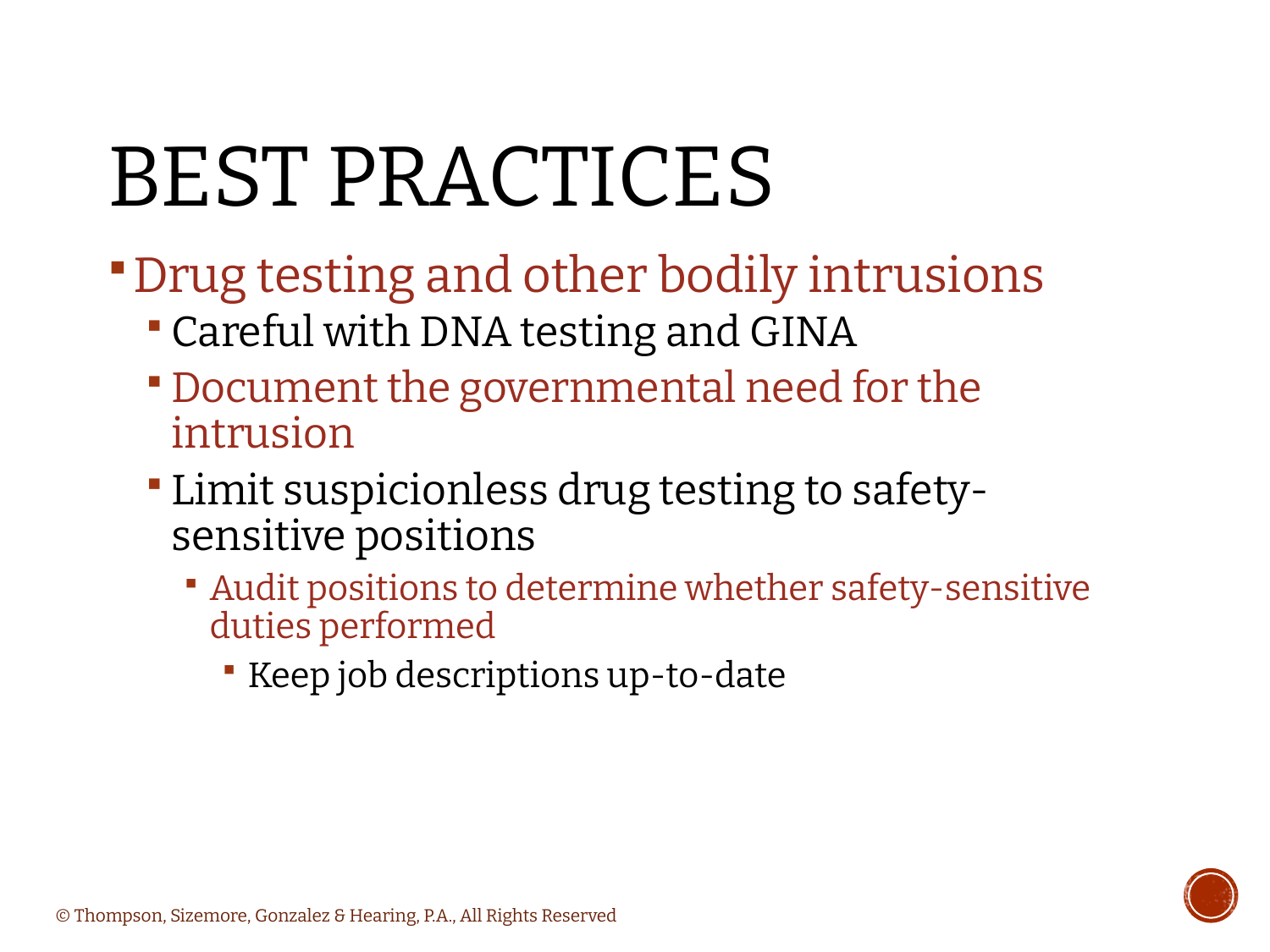

# Best Practices
Drug testing and other bodily intrusions
Careful with DNA testing and GINA
Document the governmental need for the intrusion
Limit suspicionless drug testing to safety-sensitive positions
Audit positions to determine whether safety-sensitive duties performed
Keep job descriptions up-to-date
© Thompson, Sizemore, Gonzalez & Hearing, P.A., All Rights Reserved